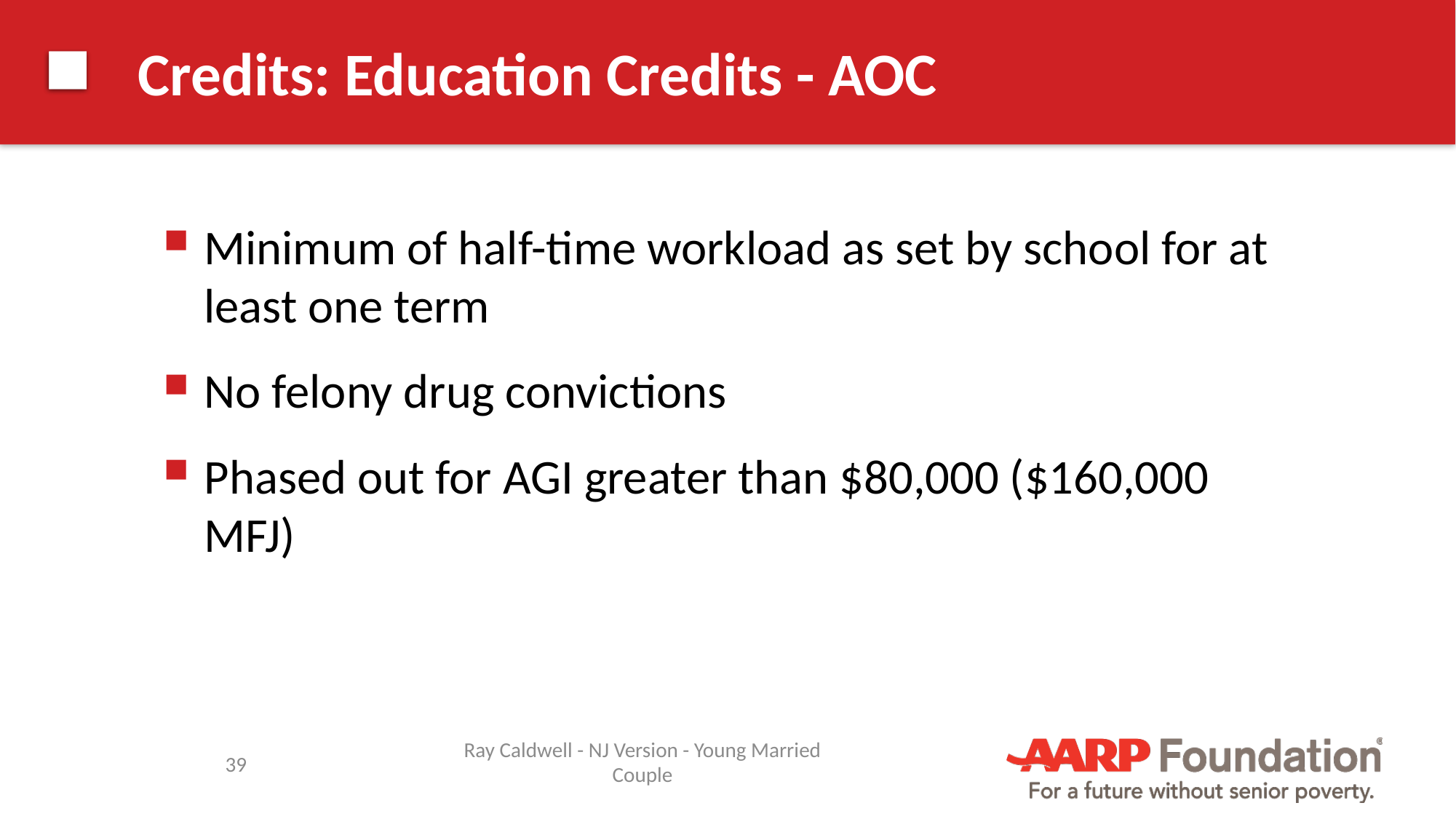

# Credits: Education Credits - AOC
Minimum of half-time workload as set by school for at least one term
No felony drug convictions
Phased out for AGI greater than $80,000 ($160,000 MFJ)

Ray Caldwell - NJ Version - Young Married Couple
39